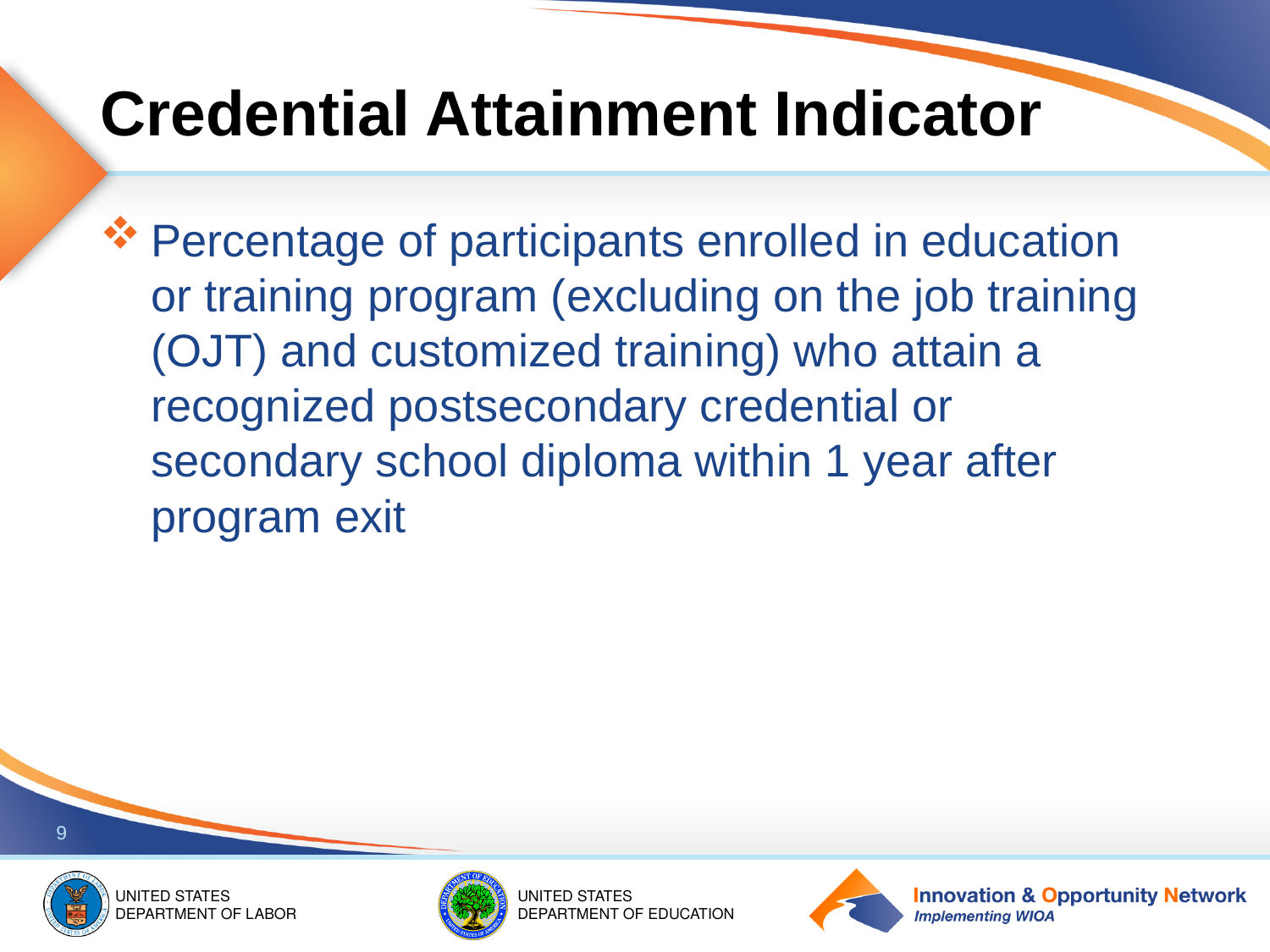

# Credential Attainment Indicator
Percentage of participants enrolled in education or training program (excluding on the job training (OJT) and customized training) who attain a recognized postsecondary credential or secondary school diploma within 1 year after program exit